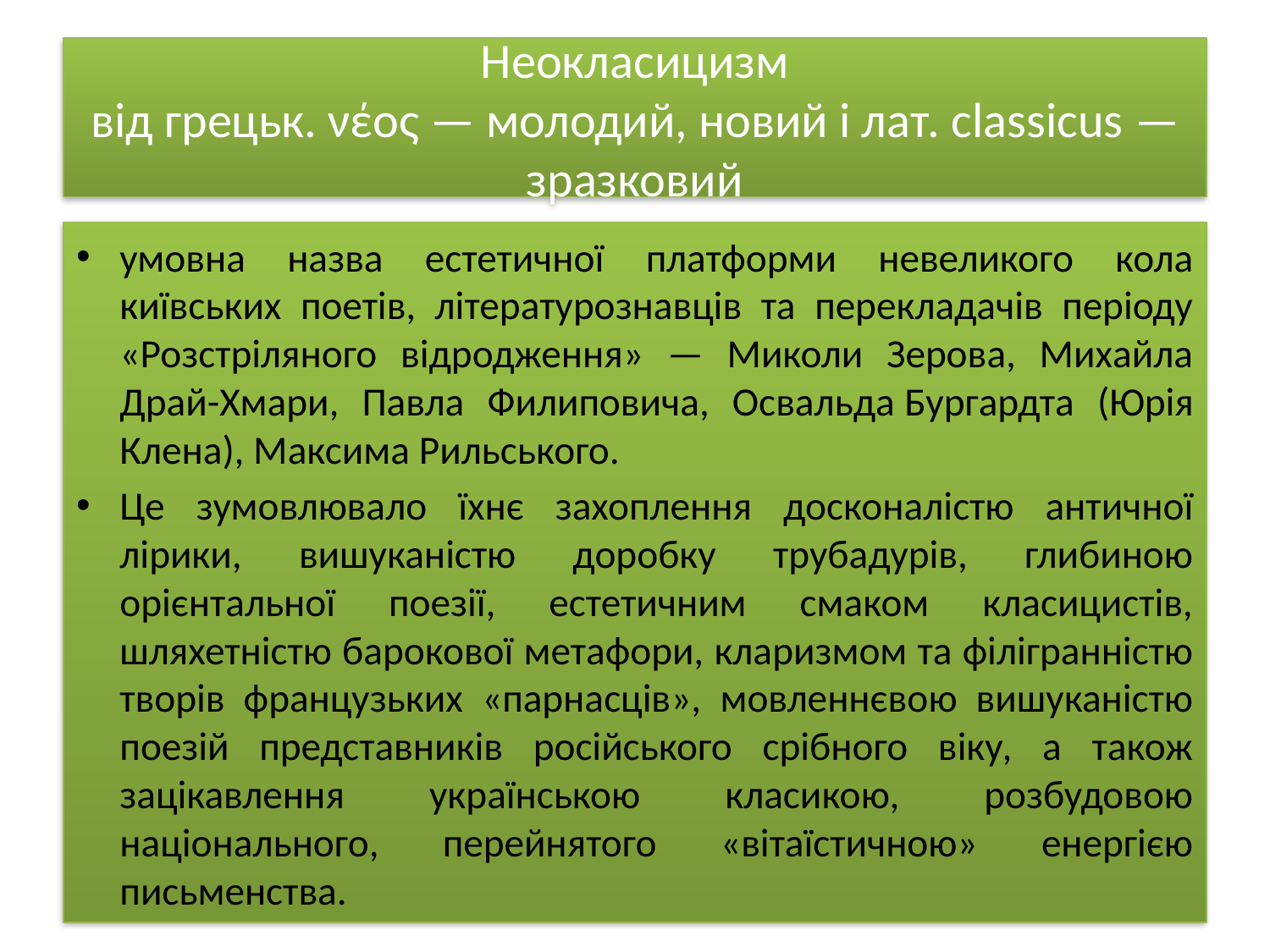

# Неокласицизм від грецьк. νέος — молодий, новий і лат. classicus — зразковий
умовна назва естетичної платформи невеликого кола київських поетів, літературознавців та перекладачів періоду «Розстріляного відродження» — Миколи Зерова, Михайла Драй-Хмари, Павла Филиповича, Освальда Бургардта (Юрія Клена), Максима Рильського.
Це зумовлювало їхнє захоплення досконалістю античної лірики, вишуканістю доробку трубадурів, глибиною орієнтальної поезії, естетичним смаком класицистів, шляхетністю барокової метафори, кларизмом та філігранністю творів французьких «парнасців», мовленнєвою вишуканістю поезій представників російського срібного віку, а також зацікавлення українською класикою, розбудовою національного, перейнятого «вітаїстичною» енергією письменства.